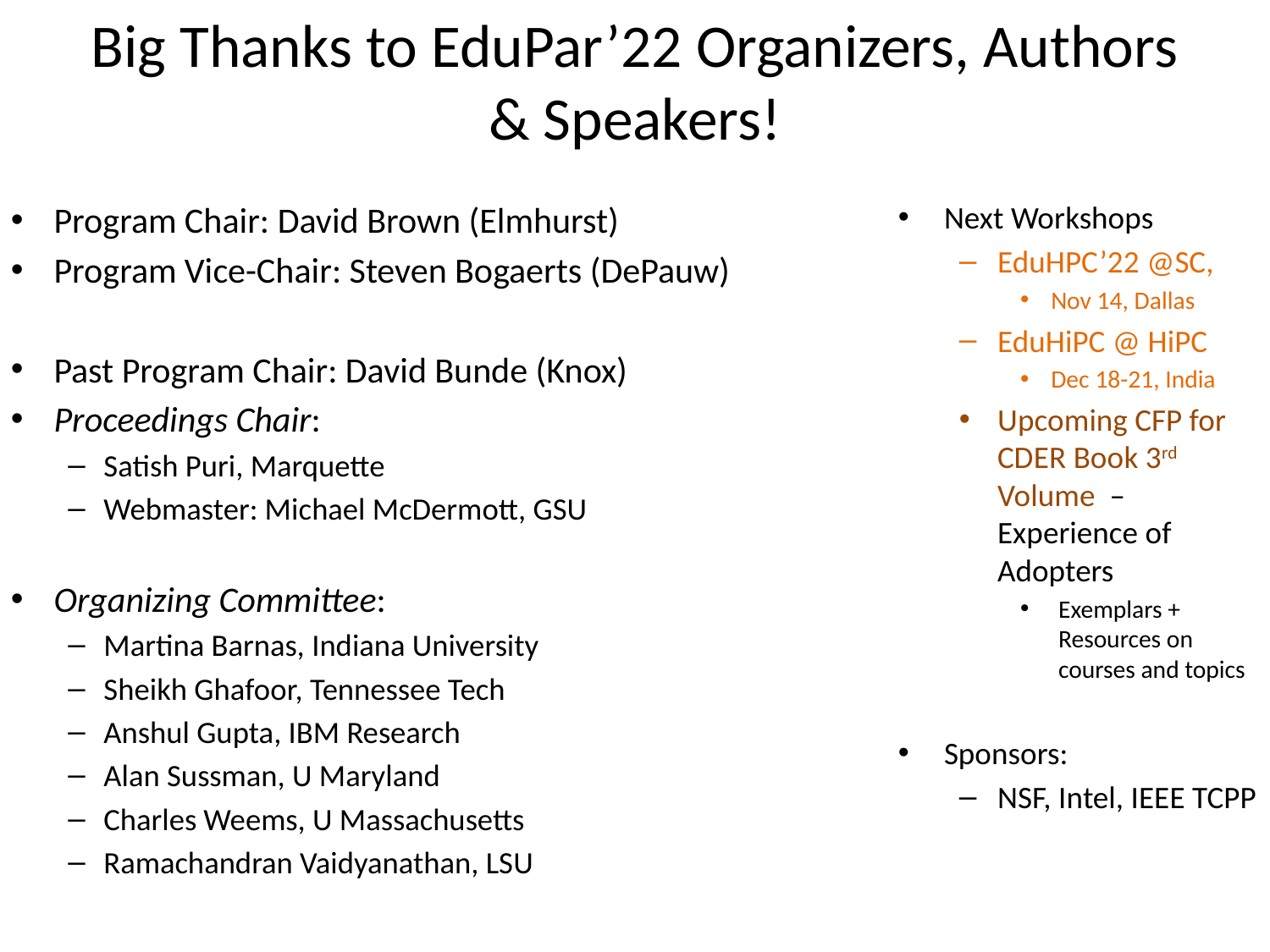

# Big Thanks to EduPar’22 Organizers, Authors & Speakers!
Program Chair: David Brown (Elmhurst)
Program Vice-Chair: Steven Bogaerts (DePauw)

Past Program Chair: David Bunde (Knox)
Proceedings Chair:
Satish Puri, Marquette
Webmaster: Michael McDermott, GSU

Organizing Committee:
Martina Barnas, Indiana University
Sheikh Ghafoor, Tennessee Tech
Anshul Gupta, IBM Research
Alan Sussman, U Maryland
Charles Weems, U Massachusetts
Ramachandran Vaidyanathan, LSU

Next Workshops
EduHPC’22 @SC,
Nov 14, Dallas
EduHiPC @ HiPC
Dec 18-21, India
Upcoming CFP for CDER Book 3rd Volume  – Experience of Adopters
Exemplars + Resources on courses and topics

Sponsors:
NSF, Intel, IEEE TCPP